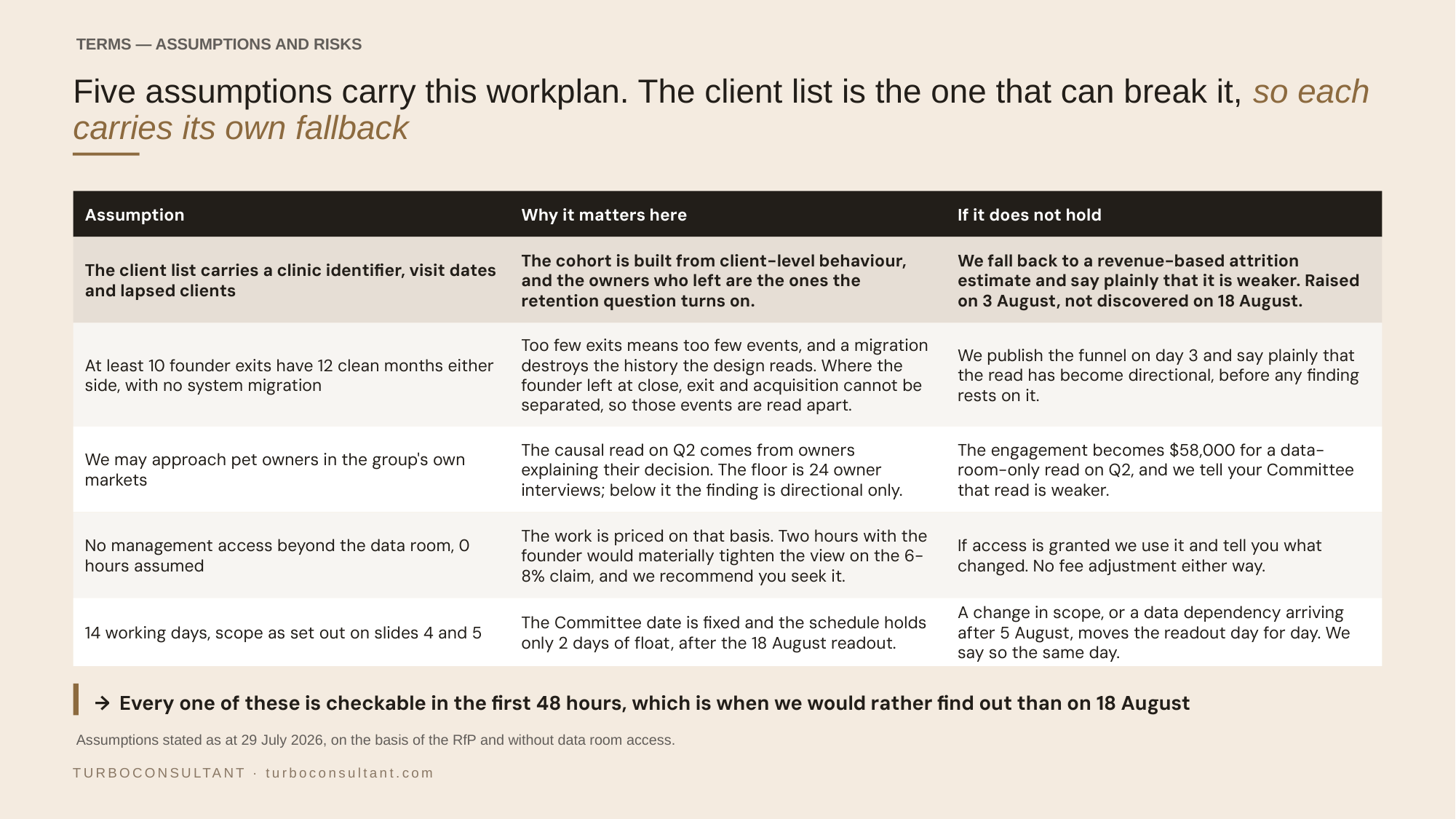

TERMS — ASSUMPTIONS AND RISKS
# Five assumptions carry this workplan. The client list is the one that can break it, so each carries its own fallback

Assumption
Why it matters here
If it does not hold

The client list carries a clinic identifier, visit dates and lapsed clients
The cohort is built from client-level behaviour, and the owners who left are the ones the retention question turns on.
We fall back to a revenue-based attrition estimate and say plainly that it is weaker. Raised on 3 August, not discovered on 18 August.

At least 10 founder exits have 12 clean months either side, with no system migration
Too few exits means too few events, and a migration destroys the history the design reads. Where the founder left at close, exit and acquisition cannot be separated, so those events are read apart.
We publish the funnel on day 3 and say plainly that the read has become directional, before any finding rests on it.

We may approach pet owners in the group's own markets
The causal read on Q2 comes from owners explaining their decision. The floor is 24 owner interviews; below it the finding is directional only.
The engagement becomes $58,000 for a data-room-only read on Q2, and we tell your Committee that read is weaker.

No management access beyond the data room, 0 hours assumed
The work is priced on that basis. Two hours with the founder would materially tighten the view on the 6-8% claim, and we recommend you seek it.
If access is granted we use it and tell you what changed. No fee adjustment either way.

14 working days, scope as set out on slides 4 and 5
The Committee date is fixed and the schedule holds only 2 days of float, after the 18 August readout.
A change in scope, or a data dependency arriving after 5 August, moves the readout day for day. We say so the same day.

→  Every one of these is checkable in the first 48 hours, which is when we would rather find out than on 18 August
Assumptions stated as at 29 July 2026, on the basis of the RfP and without data room access.